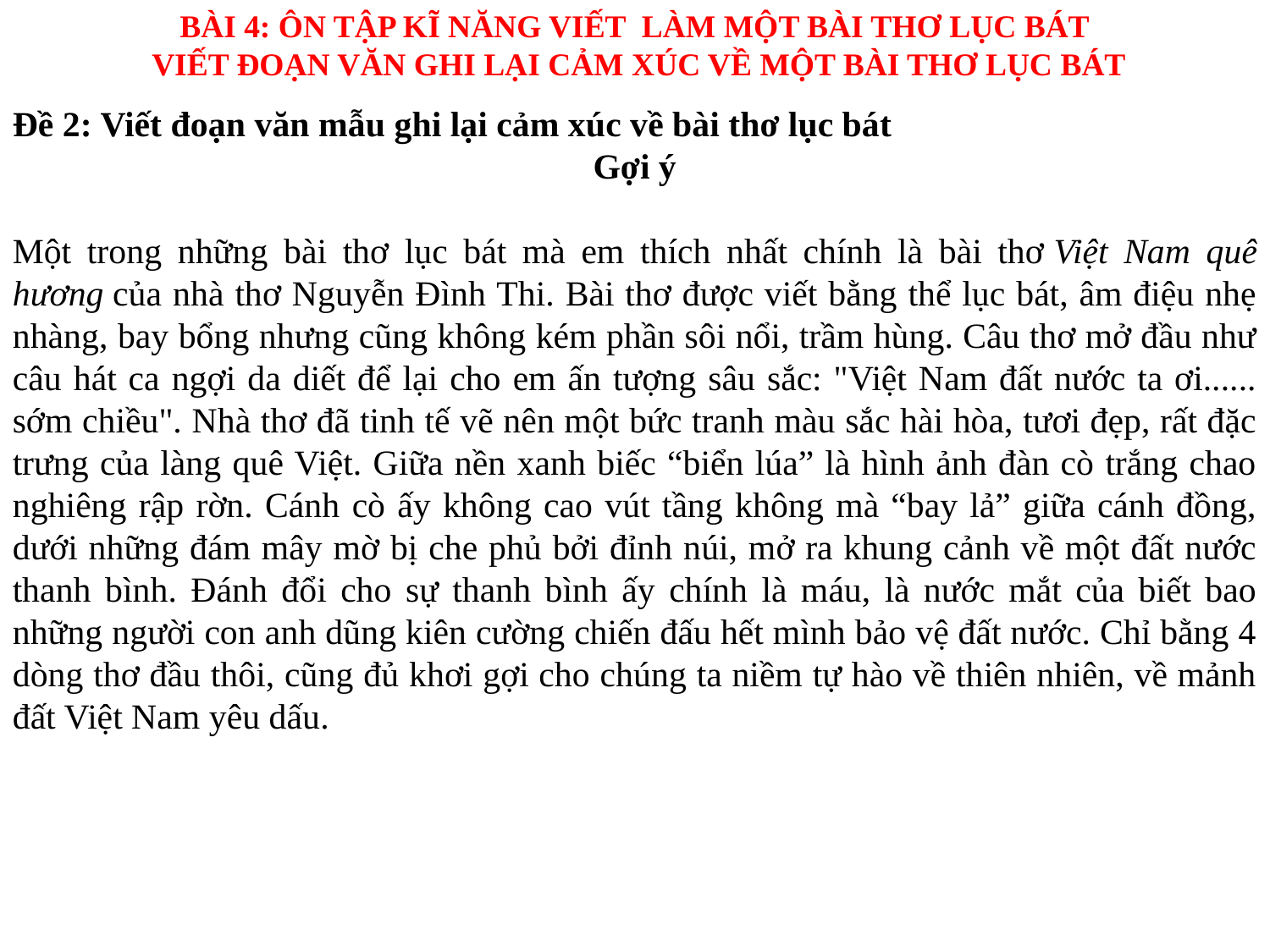

BÀI 4: ÔN TẬP KĨ NĂNG VIẾT  LÀM MỘT BÀI THƠ LỤC BÁT
 VIẾT ĐOẠN VĂN GHI LẠI CẢM XÚC VỀ MỘT BÀI THƠ LỤC BÁT

Đề 2: Viết đoạn văn mẫu ghi lại cảm xúc về bài thơ lục bát​
Gợi ý
Một trong những bài thơ lục bát mà em thích nhất chính là bài thơ Việt Nam quê hương của nhà thơ Nguyễn Đình Thi. Bài thơ được viết bằng thể lục bát, âm điệu nhẹ nhàng, bay bổng nhưng cũng không kém phần sôi nổi, trầm hùng. Câu thơ mở đầu như câu hát ca ngợi da diết để lại cho em ấn tượng sâu sắc: "Việt Nam đất nước ta ơi...... sớm chiều". Nhà thơ đã tinh tế vẽ nên một bức tranh màu sắc hài hòa, tươi đẹp, rất đặc trưng của làng quê Việt. Giữa nền xanh biếc “biển lúa” là hình ảnh đàn cò trắng chao nghiêng rập rờn. Cánh cò ấy không cao vút tầng không mà “bay lả” giữa cánh đồng, dưới những đám mây mờ bị che phủ bởi đỉnh núi, mở ra khung cảnh về một đất nước thanh bình. Đánh đổi cho sự thanh bình ấy chính là máu, là nước mắt của biết bao những người con anh dũng kiên cường chiến đấu hết mình bảo vệ đất nước. Chỉ bằng 4 dòng thơ đầu thôi, cũng đủ khơi gợi cho chúng ta niềm tự hào về thiên nhiên, về mảnh đất Việt Nam yêu dấu.